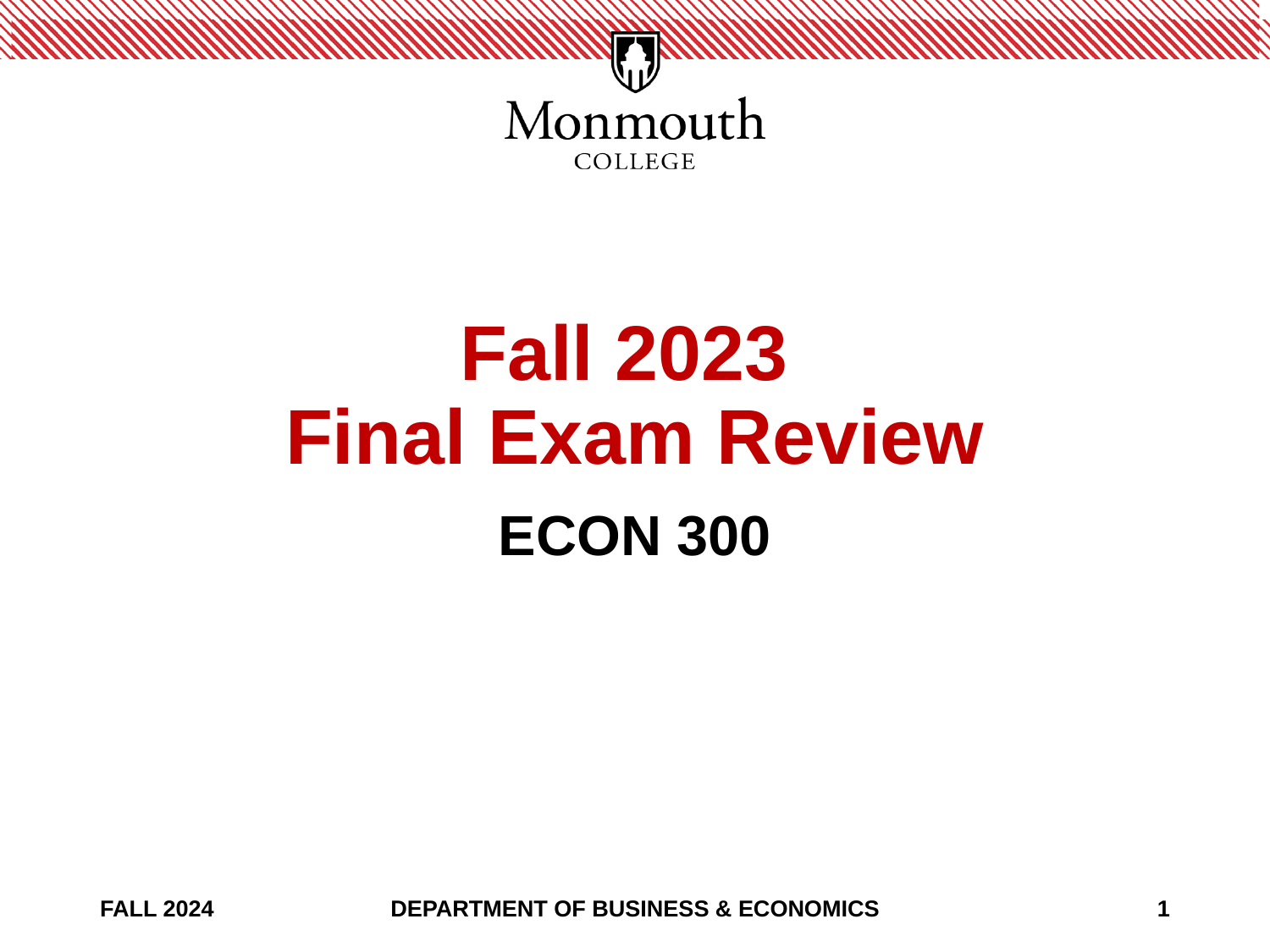

# Fall 2023 Final Exam Review
ECON 300
FALL 2024
DEPARTMENT OF BUSINESS & ECONOMICS
1